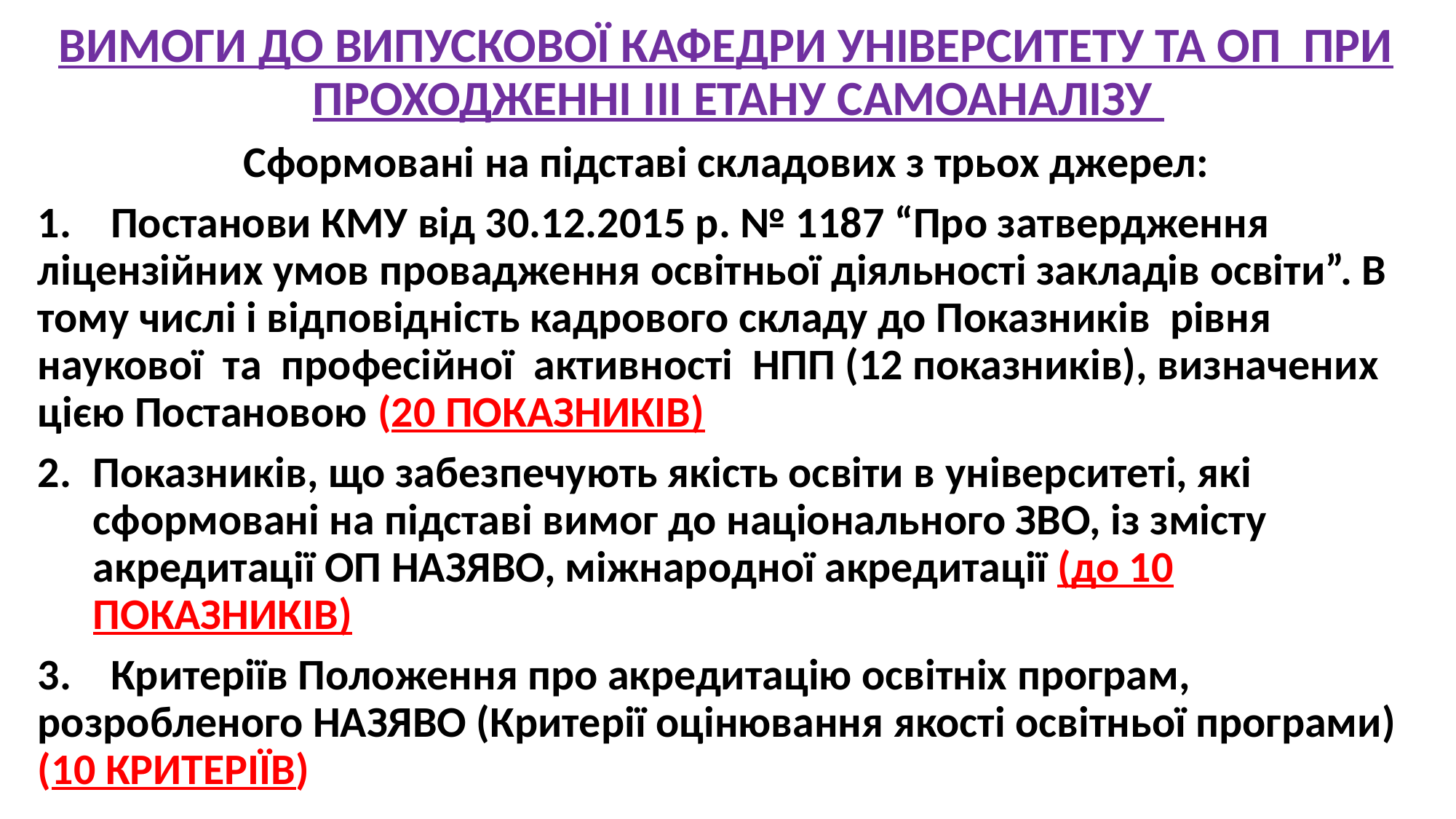

# ВИМОГИ ДО ВИПУСКОВОЇ КАФЕДРИ УНІВЕРСИТЕТУ ТА ОП  ПРИ ПРОХОДЖЕННІ ІІІ ЕТАНУ САМОАНАЛІЗУ
Сформовані на підставі складових з трьох джерел:
1.    Постанови КМУ від 30.12.2015 р. № 1187 “Про затвердження ліцензійних умов провадження освітньої діяльності закладів освіти”. В тому числі і відповідність кадрового складу до Показників  рівня  наукової  та  професійної  активності  НПП (12 показників), визначених цією Постановою (20 ПОКАЗНИКІВ)
Показників, що забезпечують якість освіти в університеті, які сформовані на підставі вимог до національного ЗВО, із змісту акредитації ОП НАЗЯВО, міжнародної акредитації (до 10 ПОКАЗНИКІВ)
3.    Критеріїв Положення про акредитацію освітніх програм, розробленого НАЗЯВО (Критерії оцінювання якості освітньої програми) (10 КРИТЕРІЇВ)